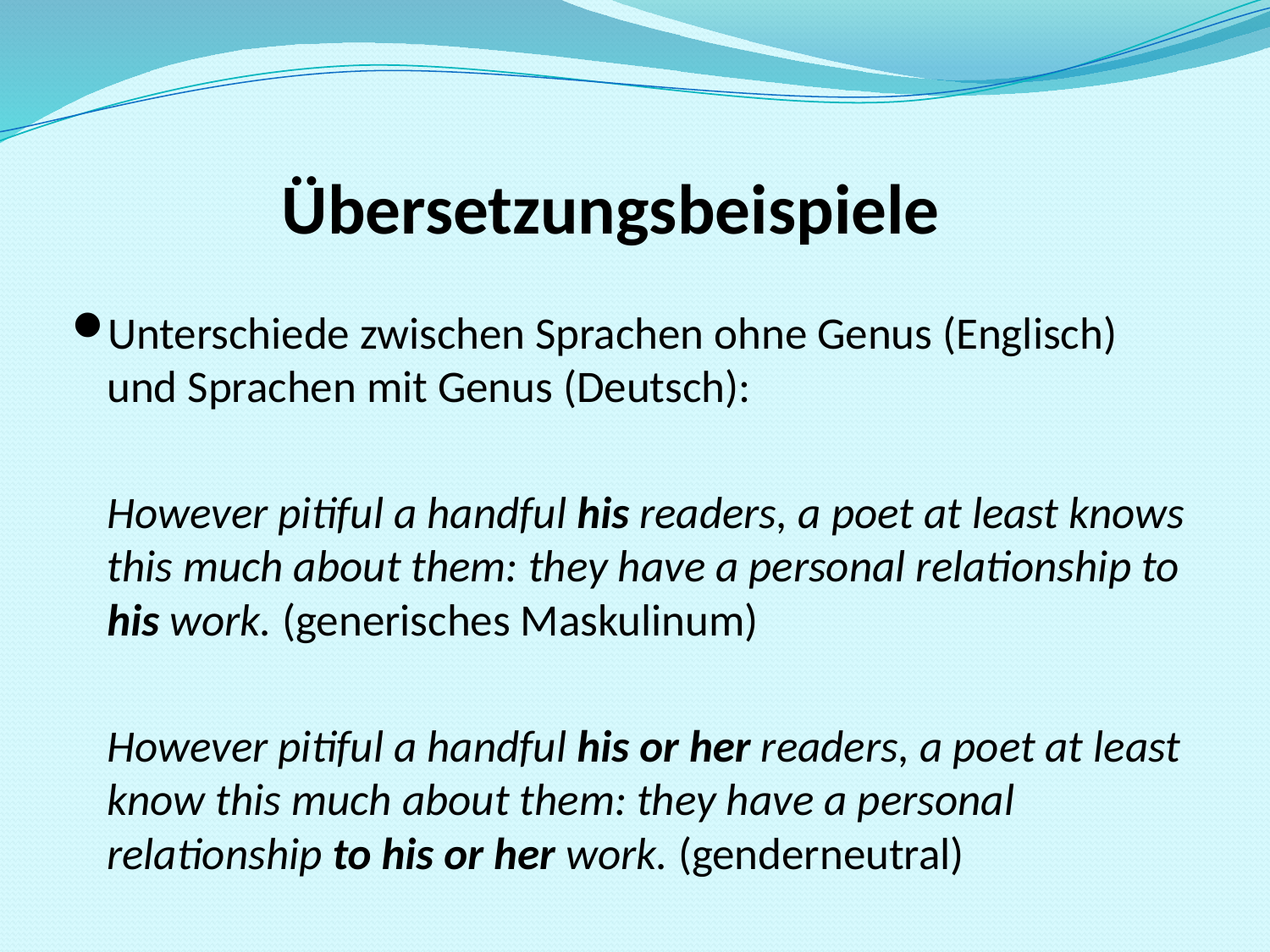

# Übersetzungsbeispiele
Unterschiede zwischen Sprachen ohne Genus (Englisch) und Sprachen mit Genus (Deutsch):

	However pitiful a handful his readers, a poet at least knows this much about them: they have a personal relationship to his work. (generisches Maskulinum)

	However pitiful a handful his or her readers, a poet at least know this much about them: they have a personal relationship to his or her work. (genderneutral)